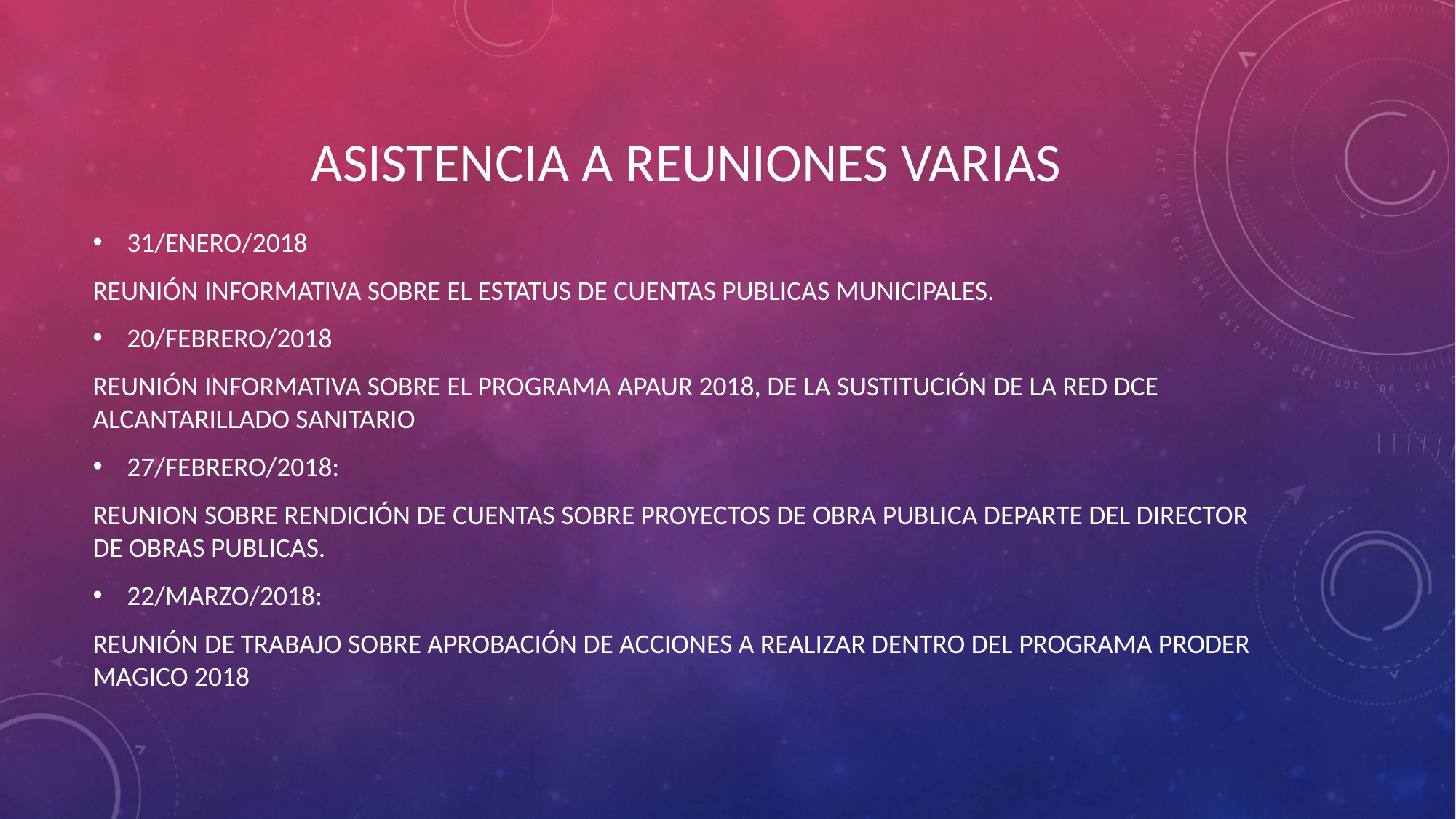

# ASISTENCIA A REUNIONES VARIAS
31/ENERO/2018
REUNIÓN INFORMATIVA SOBRE EL ESTATUS DE CUENTAS PUBLICAS MUNICIPALES.
20/FEBRERO/2018
REUNIÓN INFORMATIVA SOBRE EL PROGRAMA APAUR 2018, DE LA SUSTITUCIÓN DE LA RED DCE ALCANTARILLADO SANITARIO
27/FEBRERO/2018:
REUNION SOBRE RENDICIÓN DE CUENTAS SOBRE PROYECTOS DE OBRA PUBLICA DEPARTE DEL DIRECTOR DE OBRAS PUBLICAS.
22/MARZO/2018:
REUNIÓN DE TRABAJO SOBRE APROBACIÓN DE ACCIONES A REALIZAR DENTRO DEL PROGRAMA PRODER MAGICO 2018